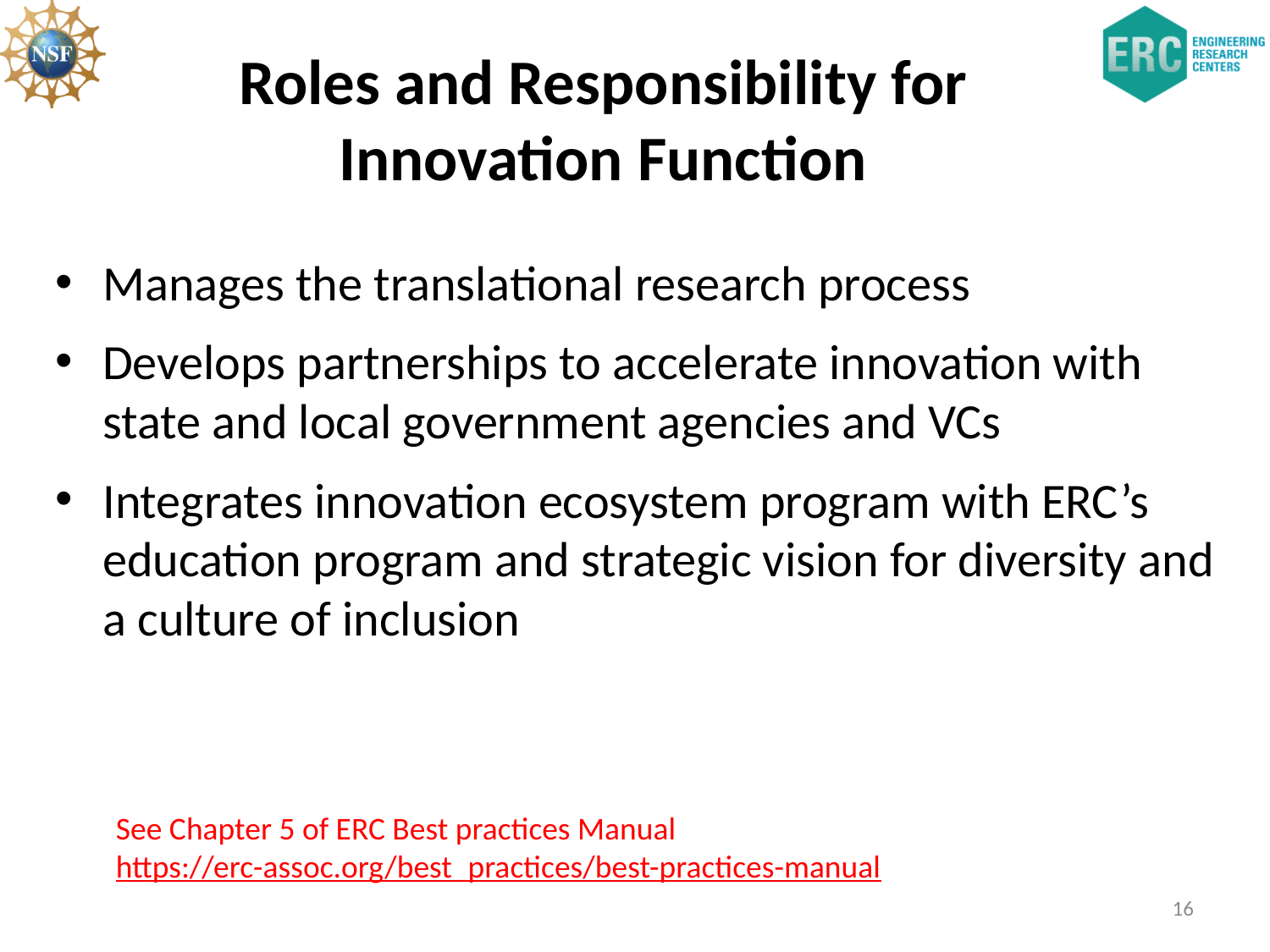

# Roles and Responsibility for Innovation Function
Manages the translational research process
Develops partnerships to accelerate innovation with state and local government agencies and VCs
Integrates innovation ecosystem program with ERC’s education program and strategic vision for diversity and a culture of inclusion
See Chapter 5 of ERC Best practices Manual
https://erc-assoc.org/best_practices/best-practices-manual

16